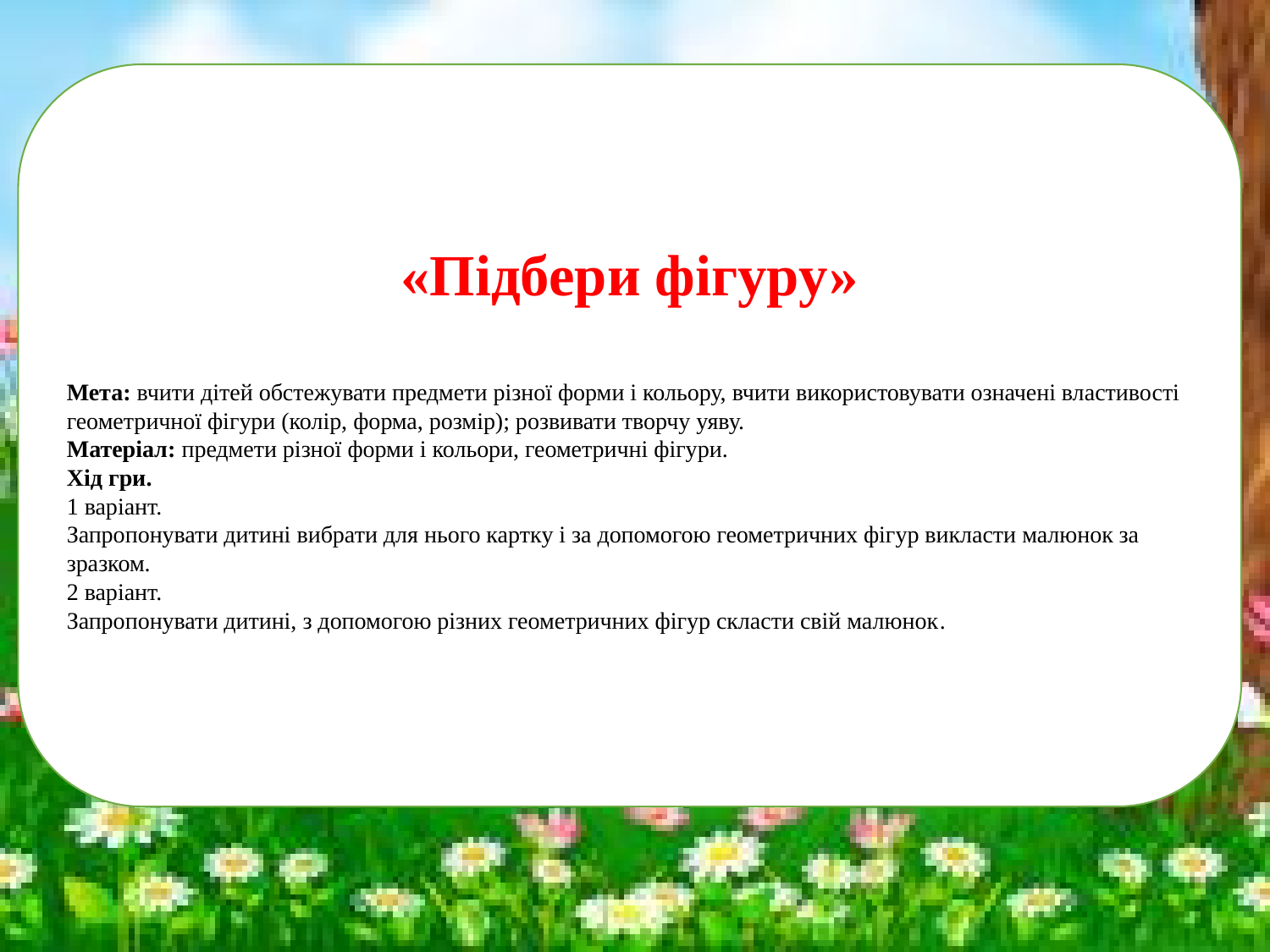

«Підбери фігуру»

Мета: вчити дітей обстежувати предмети різної форми і кольору, вчити використовувати означені властивості геометричної фігури (колір, форма, розмір); розвивати творчу уяву.
Матеріал: предмети різної форми і кольори, геометричні фігури.
Хід гри.
1 варіант.
Запропонувати дитині вибрати для нього картку і за допомогою геометричних фігур викласти малюнок за зразком.
2 варіант.
Запропонувати дитині, з допомогою різних геометричних фігур скласти свій малюнок.